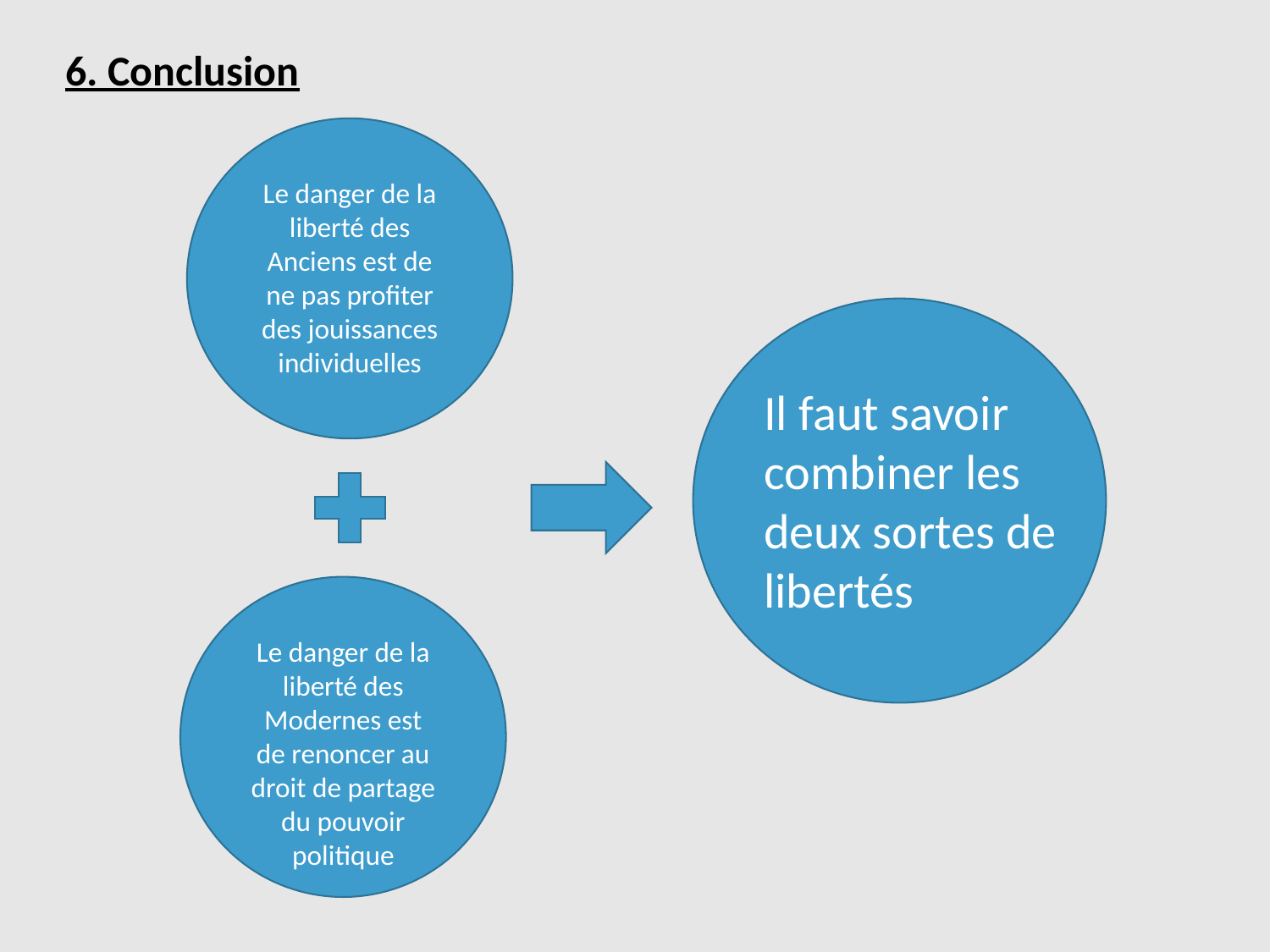

6. Conclusion

Le danger de la liberté des Anciens est de ne pas profiter des jouissances individuelles

Il faut savoir combiner les deux sortes de libertés

Le danger de la liberté des Modernes est de renoncer au droit de partage du pouvoir politique